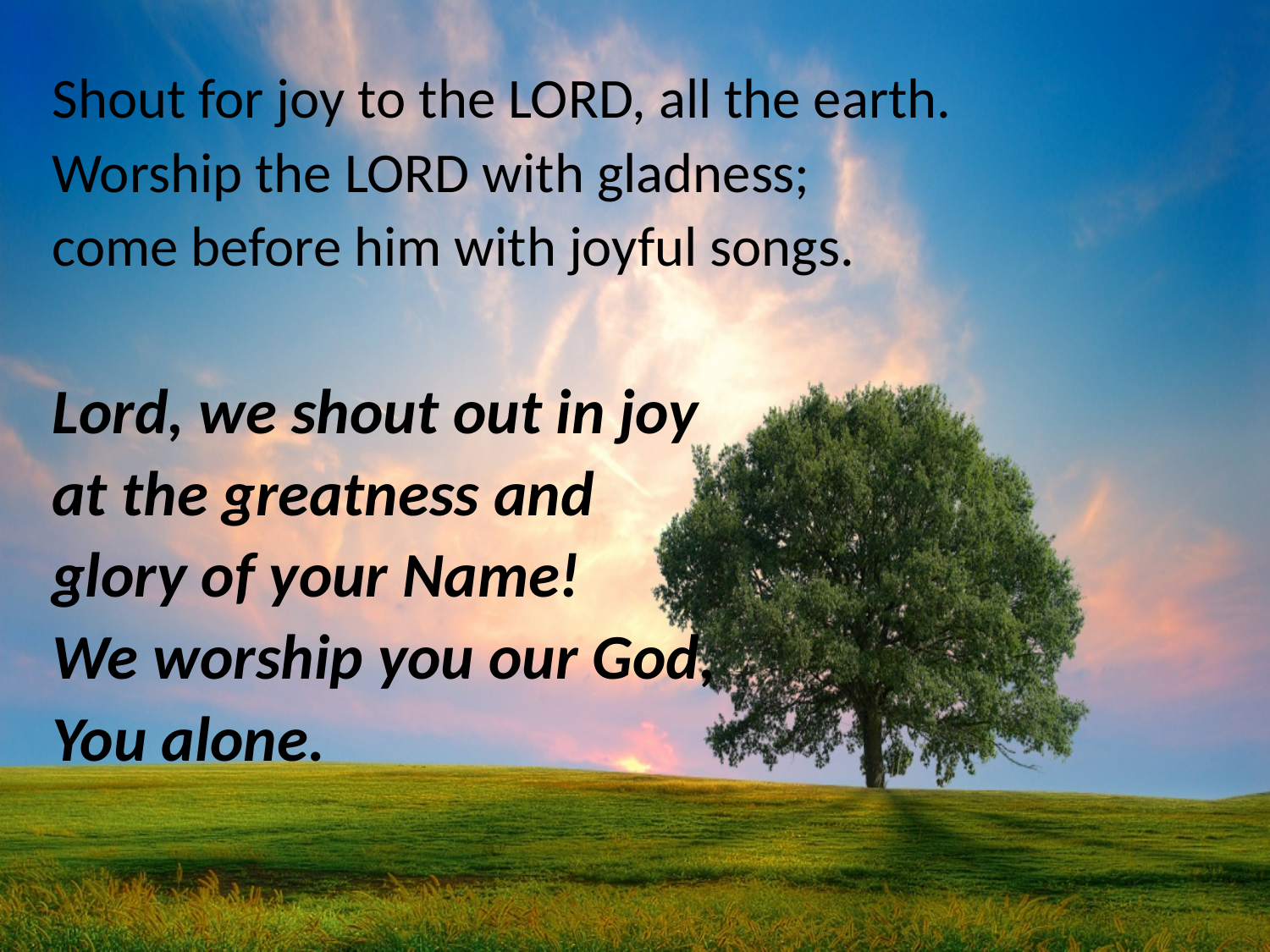

Shout for joy to the LORD, all the earth.
Worship the LORD with gladness;
come before him with joyful songs.

Lord, we shout out in joy
at the greatness and
glory of your Name!
We worship you our God,
You alone.